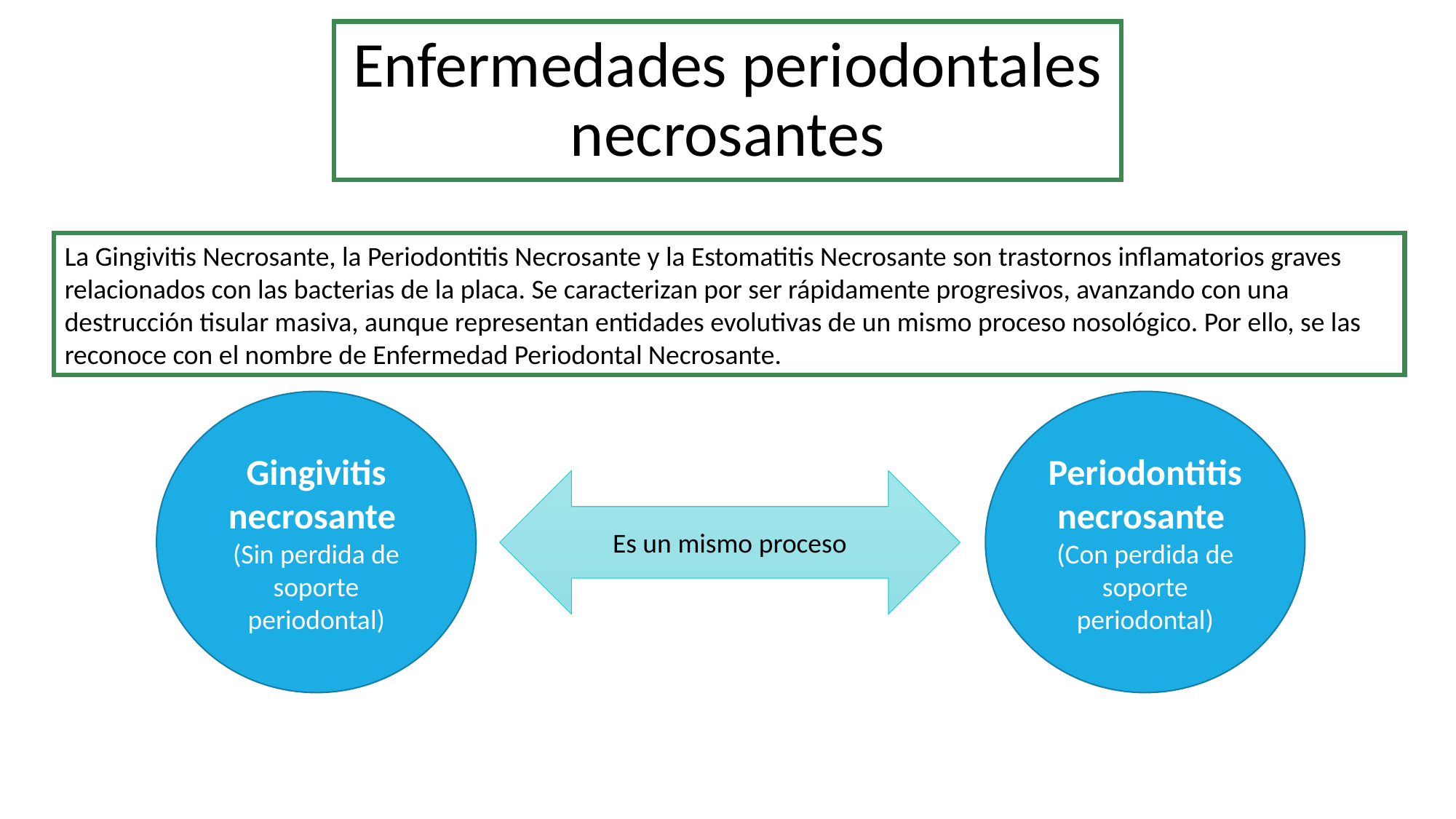

# Enfermedades periodontales necrosantes
La Gingivitis Necrosante, la Periodontitis Necrosante y la Estomatitis Necrosante son trastornos inflamatorios graves relacionados con las bacterias de la placa. Se caracterizan por ser rápidamente progresivos, avanzando con una destrucción tisular masiva, aunque representan entidades evolutivas de un mismo proceso nosológico. Por ello, se las reconoce con el nombre de Enfermedad Periodontal Necrosante.
Gingivitis necrosante
(Sin perdida de soporte periodontal)
Periodontitis necrosante
(Con perdida de soporte periodontal)
Es un mismo proceso